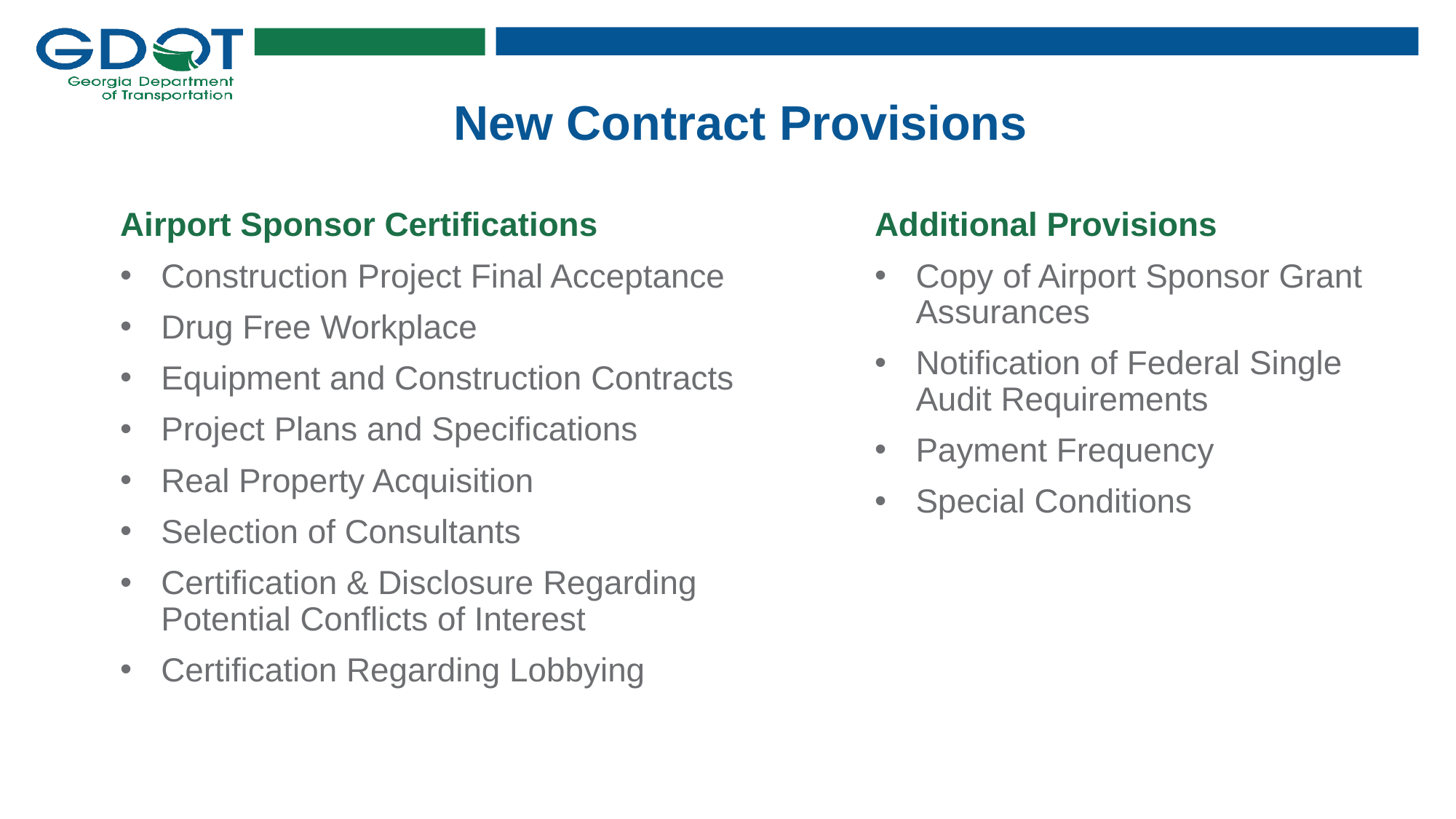

# New Contract Provisions
Airport Sponsor Certifications
Construction Project Final Acceptance
Drug Free Workplace
Equipment and Construction Contracts
Project Plans and Specifications
Real Property Acquisition
Selection of Consultants
Certification & Disclosure Regarding Potential Conflicts of Interest
Certification Regarding Lobbying
Additional Provisions
Copy of Airport Sponsor Grant Assurances
Notification of Federal Single Audit Requirements
Payment Frequency
Special Conditions